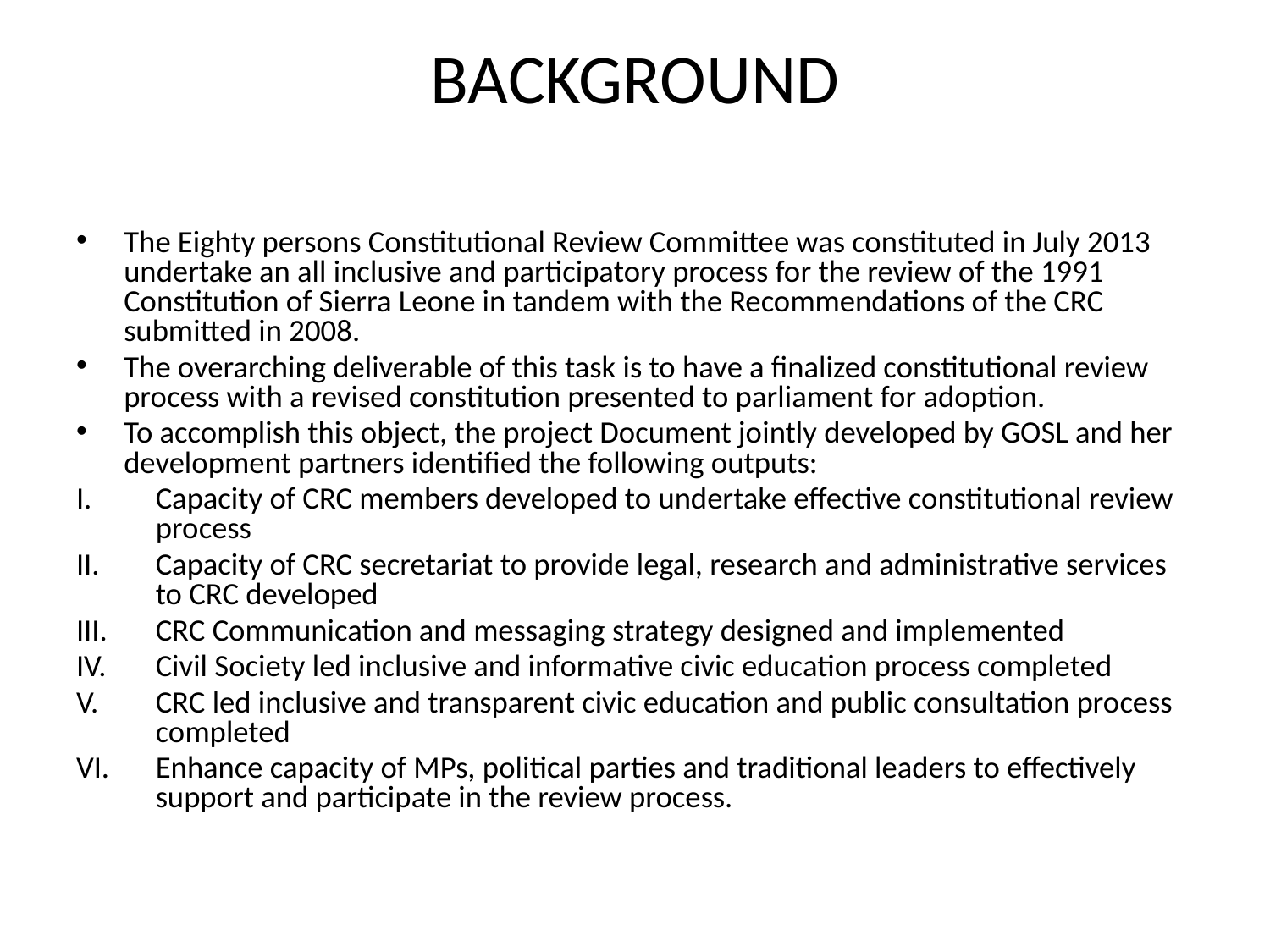

# BACKGROUND
The Eighty persons Constitutional Review Committee was constituted in July 2013 undertake an all inclusive and participatory process for the review of the 1991 Constitution of Sierra Leone in tandem with the Recommendations of the CRC submitted in 2008.
The overarching deliverable of this task is to have a finalized constitutional review process with a revised constitution presented to parliament for adoption.
To accomplish this object, the project Document jointly developed by GOSL and her development partners identified the following outputs:
Capacity of CRC members developed to undertake effective constitutional review process
Capacity of CRC secretariat to provide legal, research and administrative services to CRC developed
CRC Communication and messaging strategy designed and implemented
Civil Society led inclusive and informative civic education process completed
CRC led inclusive and transparent civic education and public consultation process completed
Enhance capacity of MPs, political parties and traditional leaders to effectively support and participate in the review process.